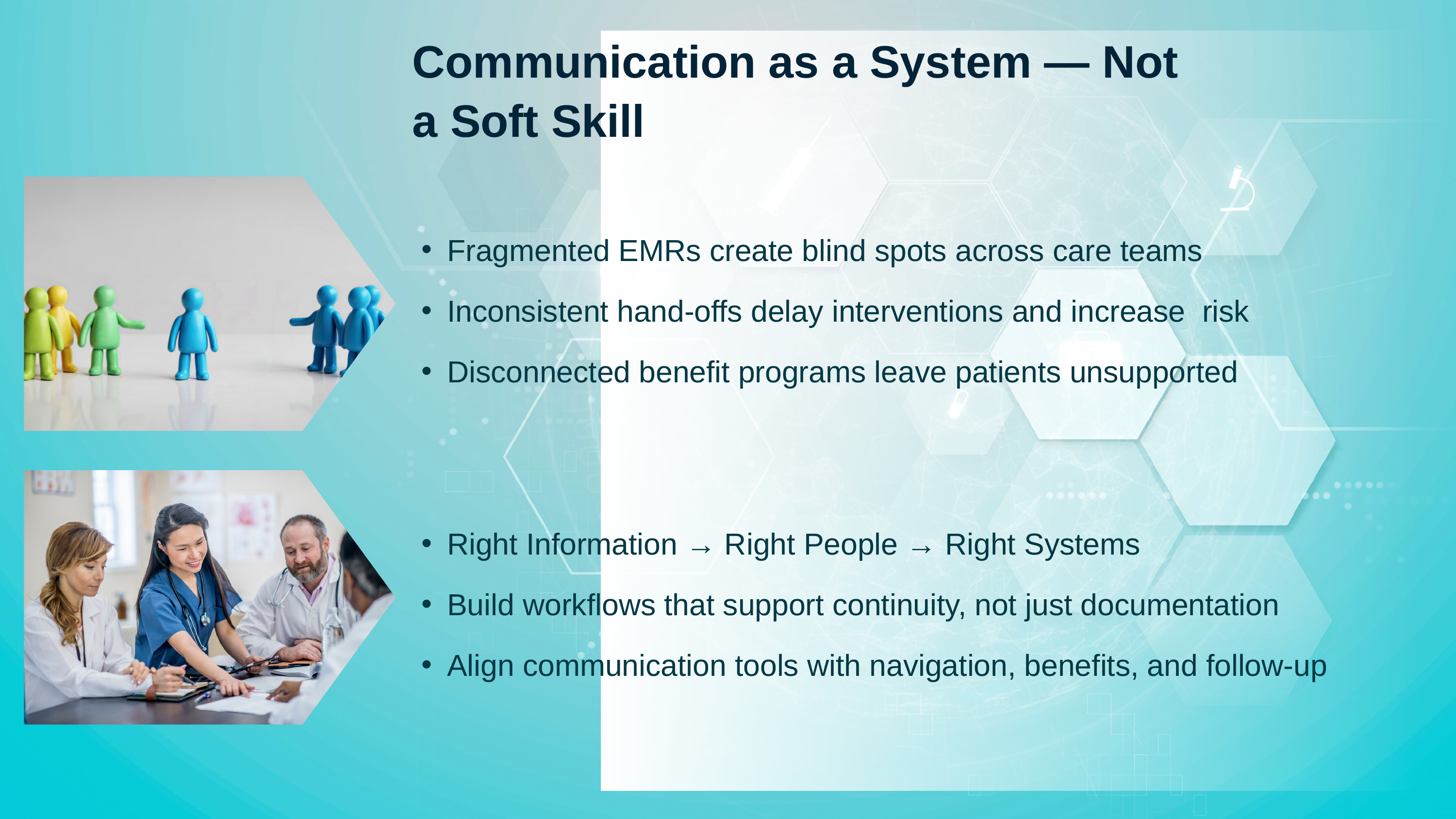

Communication as a System — Not a Soft Skill

Fragmented EMRs create blind spots across care teams
Inconsistent hand-offs delay interventions and increase  risk
Disconnected benefit programs leave patients unsupported

Right Information → Right People → Right Systems
Build workflows that support continuity, not just documentation
Align communication tools with navigation, benefits, and follow-up